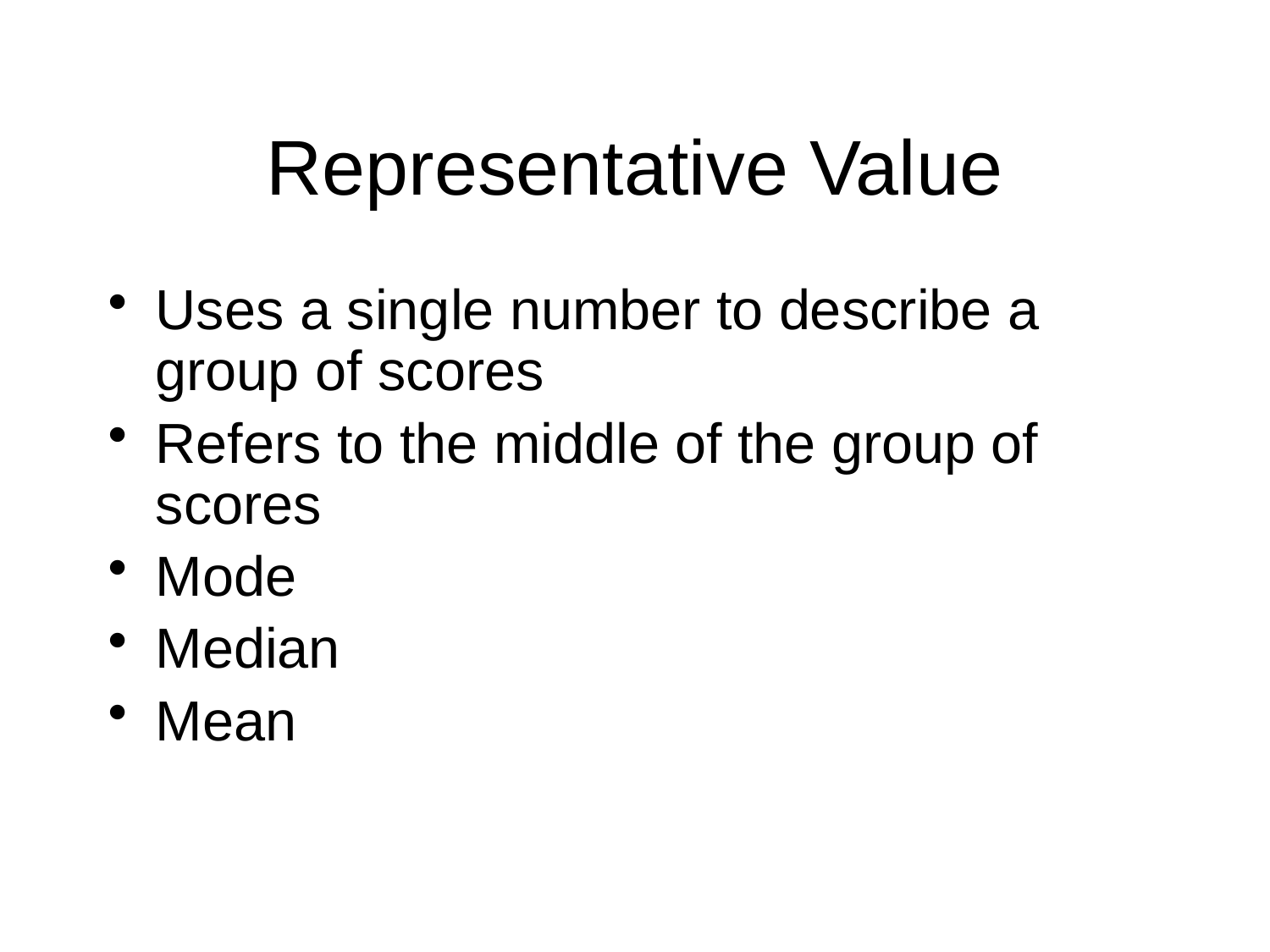

# Representative Value
Uses a single number to describe a group of scores
Refers to the middle of the group of scores
Mode
Median
Mean